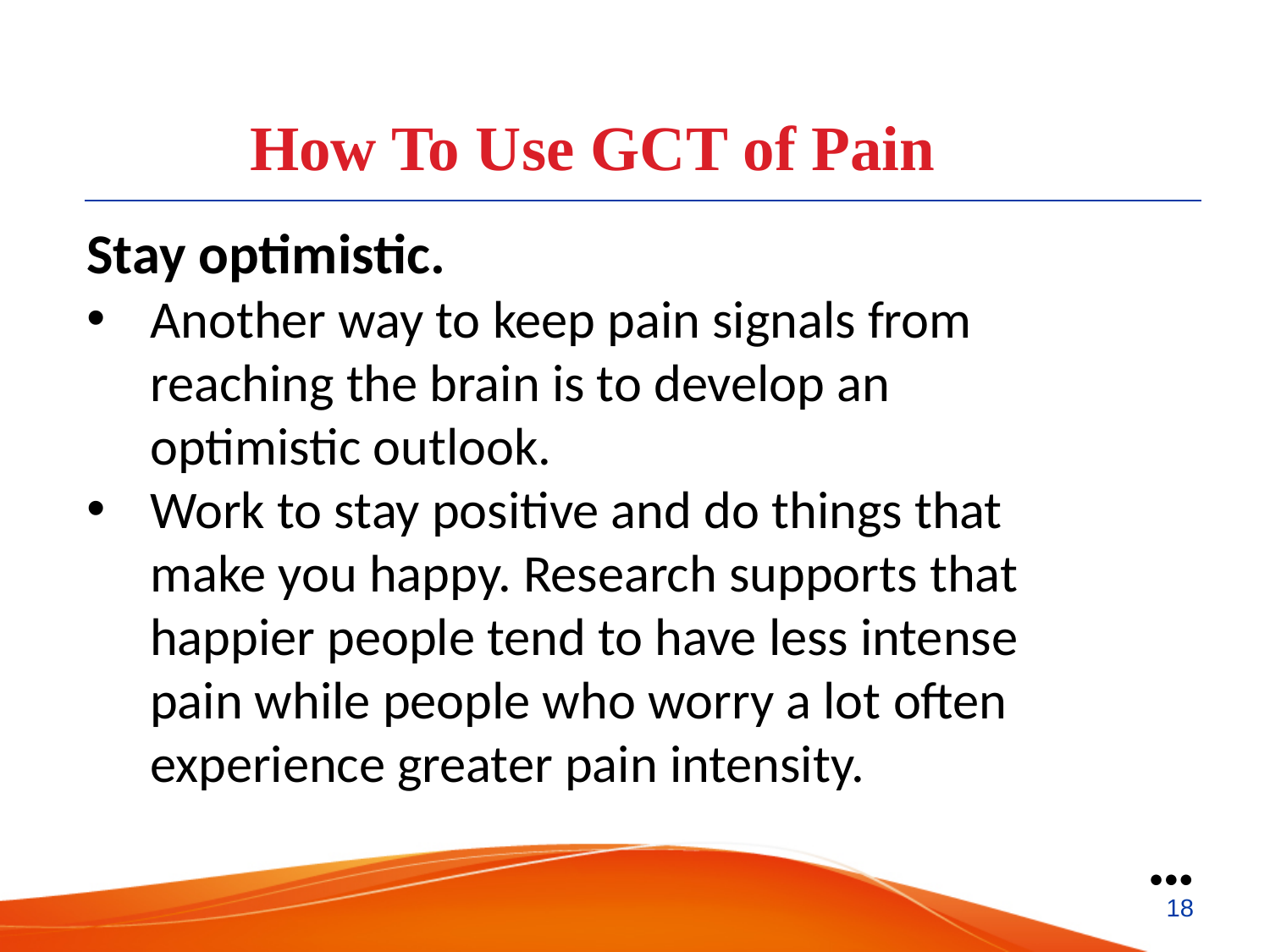

How To Use GCT of Pain
Stay optimistic.
Another way to keep pain signals from reaching the brain is to develop an optimistic outlook.
Work to stay positive and do things that make you happy. Research supports that happier people tend to have less intense pain while people who worry a lot often experience greater pain intensity.
●●●
18